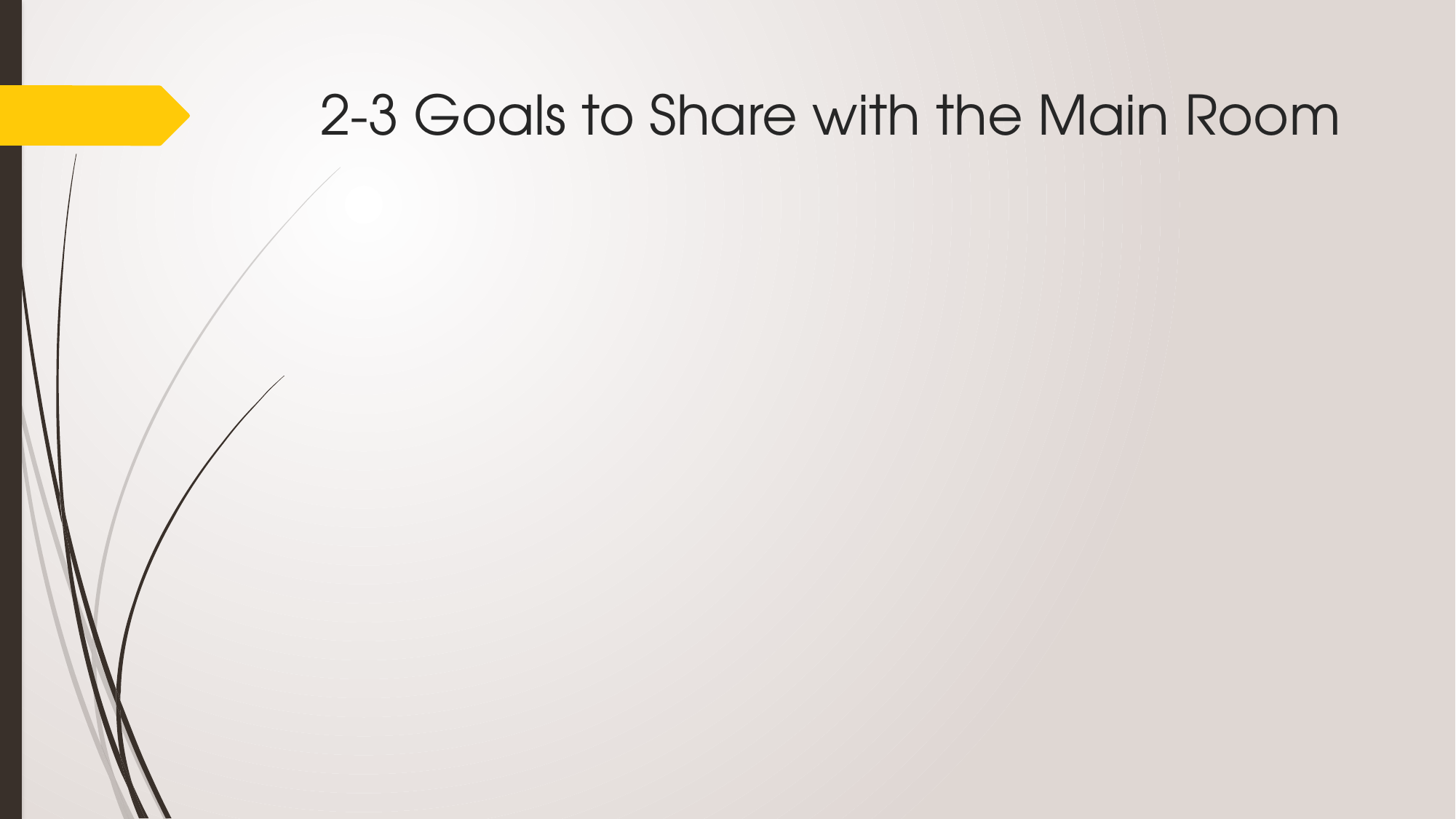

# 2-3 Goals to Share with the Main Room